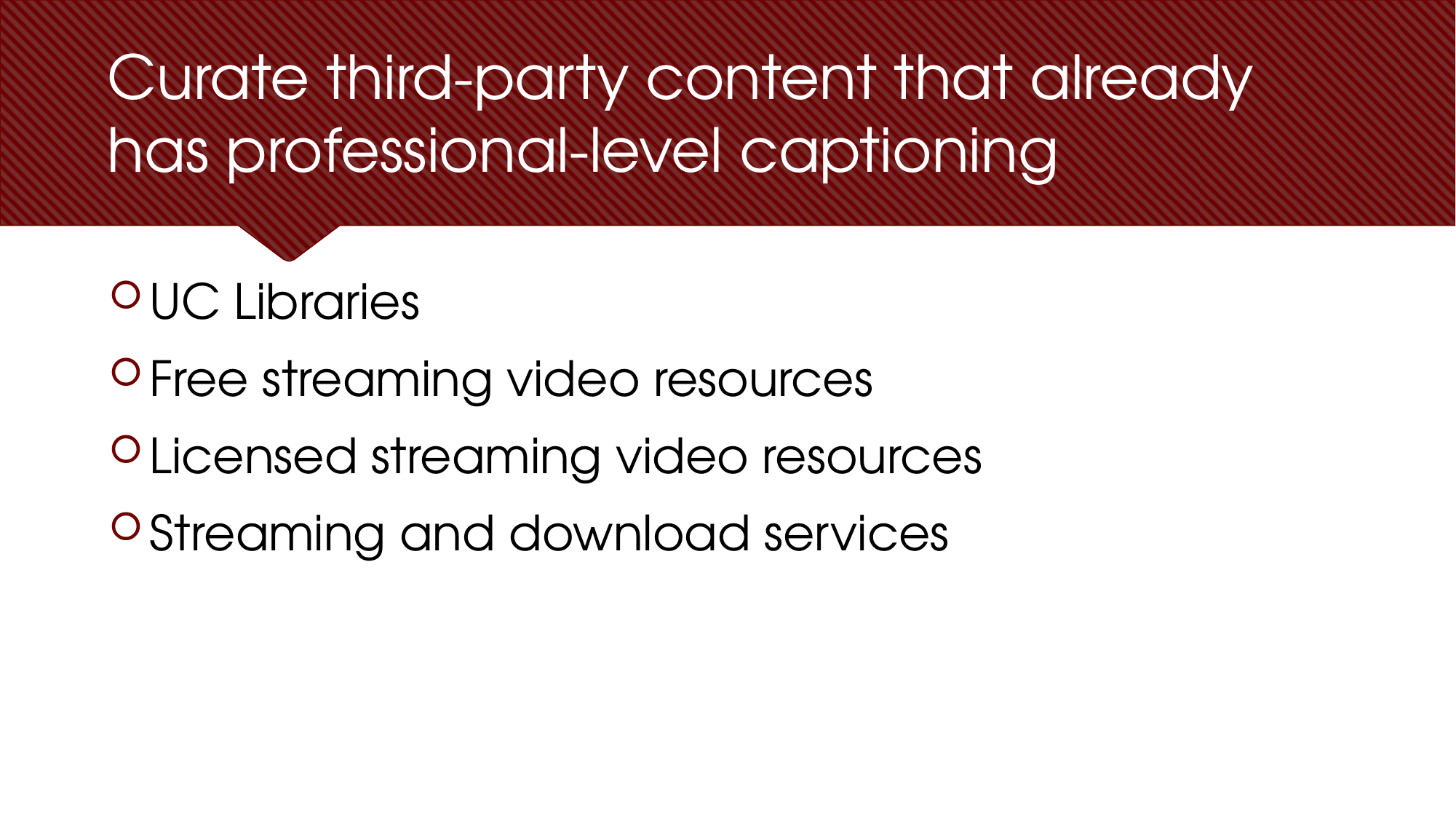

# Curate third-party content that already has professional-level captioning
UC Libraries
Free streaming video resources
Licensed streaming video resources
Streaming and download services